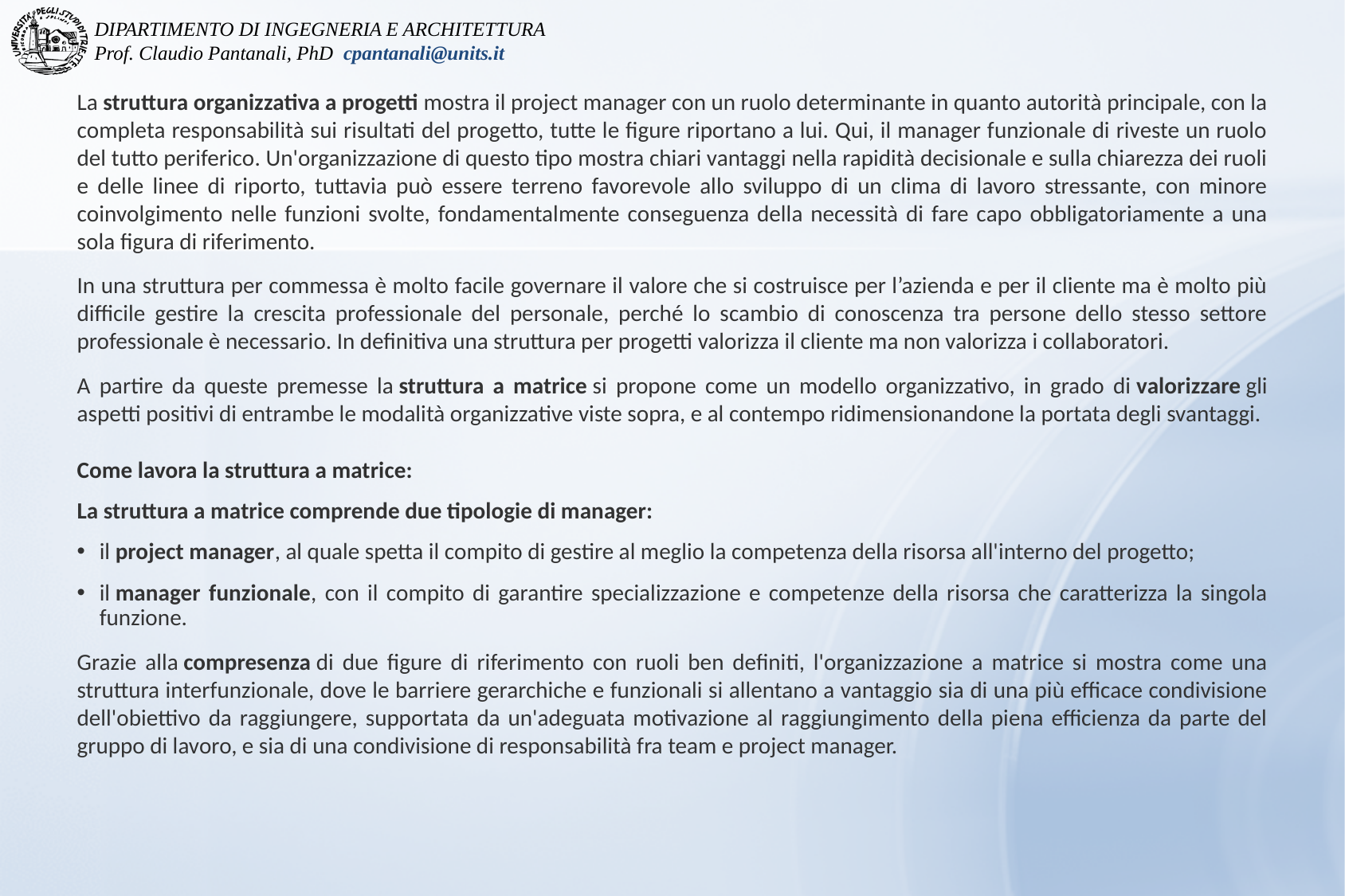

La struttura organizzativa a progetti mostra il project manager con un ruolo determinante in quanto autorità principale, con la completa responsabilità sui risultati del progetto, tutte le figure riportano a lui. Qui, il manager funzionale di riveste un ruolo del tutto periferico. Un'organizzazione di questo tipo mostra chiari vantaggi nella rapidità decisionale e sulla chiarezza dei ruoli e delle linee di riporto, tuttavia può essere terreno favorevole allo sviluppo di un clima di lavoro stressante, con minore coinvolgimento nelle funzioni svolte, fondamentalmente conseguenza della necessità di fare capo obbligatoriamente a una sola figura di riferimento.
In una struttura per commessa è molto facile governare il valore che si costruisce per l’azienda e per il cliente ma è molto più difficile gestire la crescita professionale del personale, perché lo scambio di conoscenza tra persone dello stesso settore professionale è necessario. In definitiva una struttura per progetti valorizza il cliente ma non valorizza i collaboratori.
A partire da queste premesse la struttura a matrice si propone come un modello organizzativo, in grado di valorizzare gli aspetti positivi di entrambe le modalità organizzative viste sopra, e al contempo ridimensionandone la portata degli svantaggi.
Come lavora la struttura a matrice:
La struttura a matrice comprende due tipologie di manager:
il project manager, al quale spetta il compito di gestire al meglio la competenza della risorsa all'interno del progetto;
il manager funzionale, con il compito di garantire specializzazione e competenze della risorsa che caratterizza la singola funzione.
Grazie alla compresenza di due figure di riferimento con ruoli ben definiti, l'organizzazione a matrice si mostra come una struttura interfunzionale, dove le barriere gerarchiche e funzionali si allentano a vantaggio sia di una più efficace condivisione dell'obiettivo da raggiungere, supportata da un'adeguata motivazione al raggiungimento della piena efficienza da parte del gruppo di lavoro, e sia di una condivisione di responsabilità fra team e project manager.